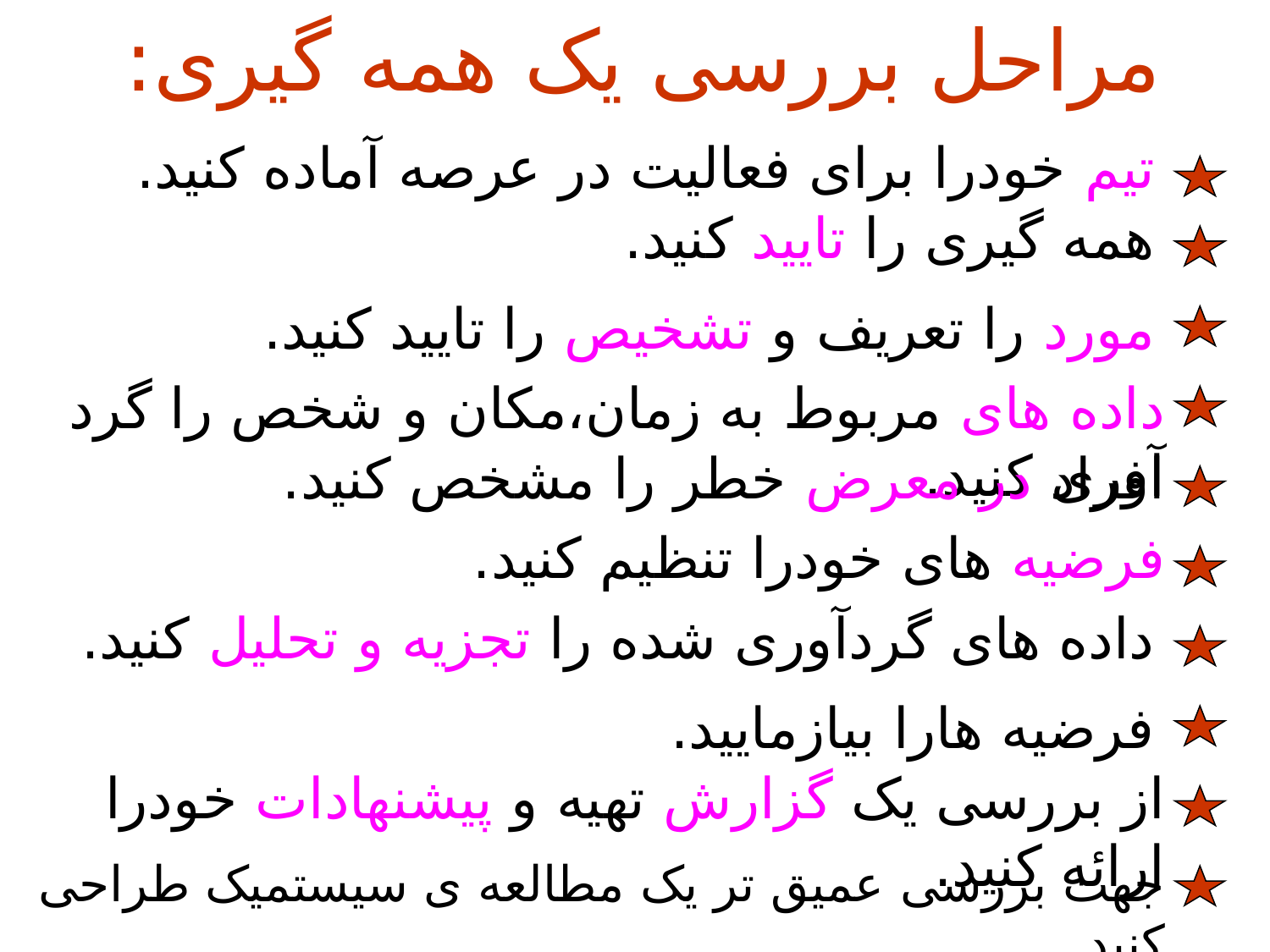

مراحل بررسی یک همه گیری:
تیم خودرا برای فعالیت در عرصه آماده کنید.

همه گیری را تایید کنید.

مورد را تعریف و تشخیص را تایید کنید.

داده های مربوط به زمان،مکان و شخص را گرد آوری کنید.

افراد در معرض خطر را مشخص کنید.

فرضیه های خودرا تنظیم کنید.

داده های گردآوری شده را تجزیه و تحلیل کنید.

فرضیه هارا بیازمایید.

از بررسی یک گزارش تهیه و پیشنهادات خودرا ارائه کنید.

جهت بررسی عمیق تر یک مطالعه ی سیستمیک طراحی کنید.